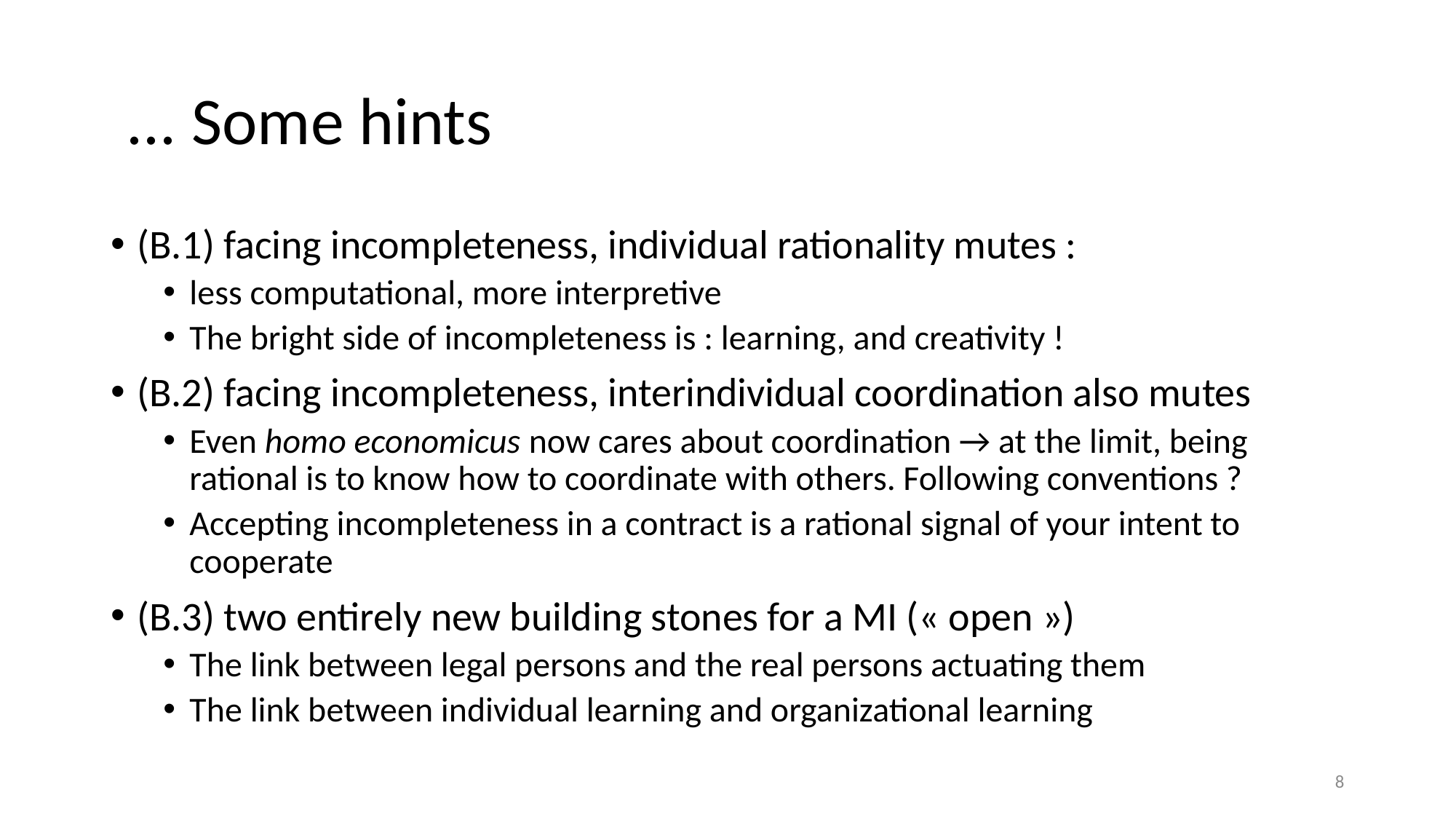

# ... Some hints
(B.1) facing incompleteness, individual rationality mutes :
less computational, more interpretive
The bright side of incompleteness is : learning, and creativity !
(B.2) facing incompleteness, interindividual coordination also mutes
Even homo economicus now cares about coordination → at the limit, being rational is to know how to coordinate with others. Following conventions ?
Accepting incompleteness in a contract is a rational signal of your intent to cooperate
(B.3) two entirely new building stones for a MI (« open »)
The link between legal persons and the real persons actuating them
The link between individual learning and organizational learning
8